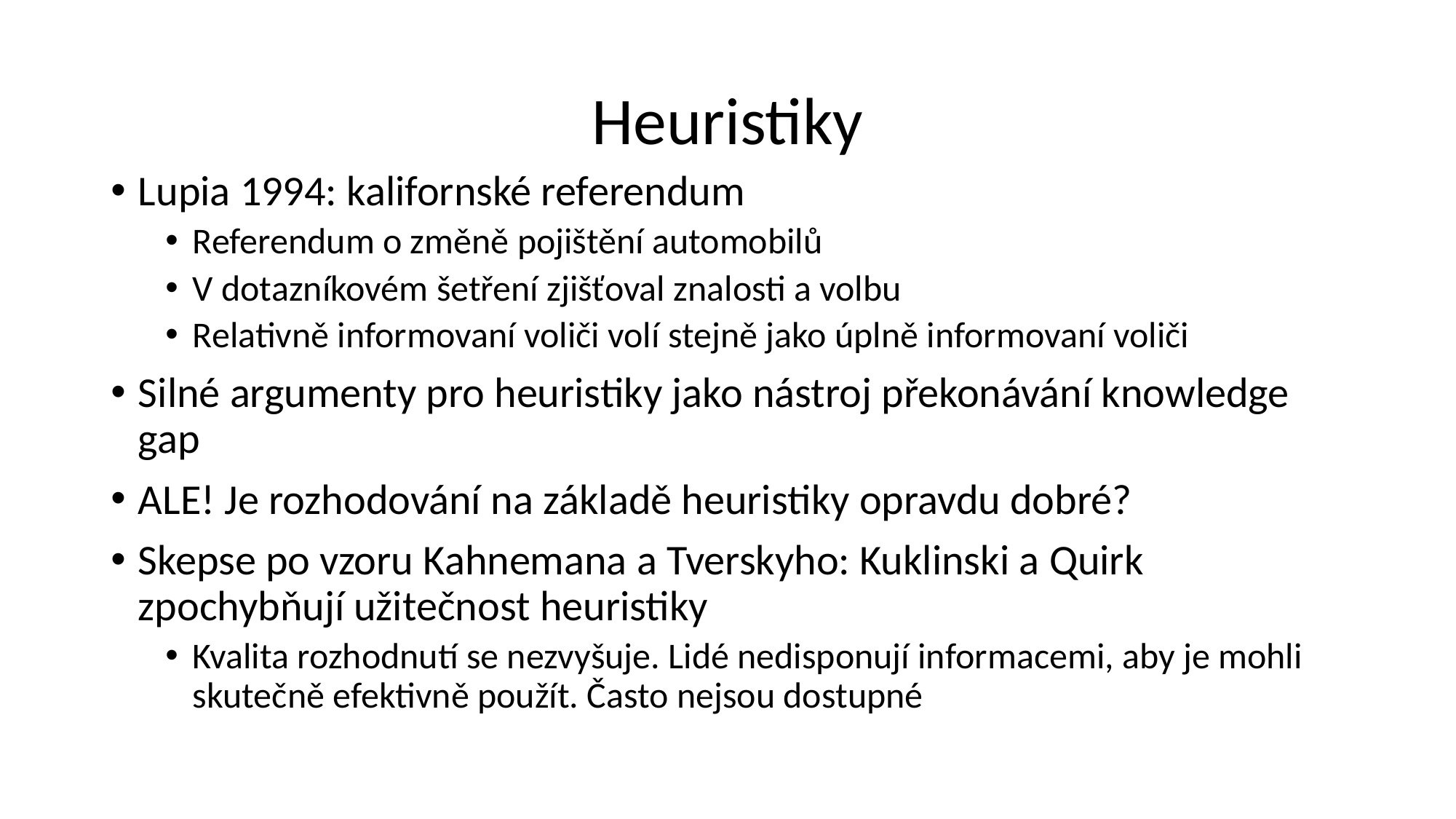

# Heuristiky
Lupia 1994: kalifornské referendum
Referendum o změně pojištění automobilů
V dotazníkovém šetření zjišťoval znalosti a volbu
Relativně informovaní voliči volí stejně jako úplně informovaní voliči
Silné argumenty pro heuristiky jako nástroj překonávání knowledge gap
ALE! Je rozhodování na základě heuristiky opravdu dobré?
Skepse po vzoru Kahnemana a Tverskyho: Kuklinski a Quirk zpochybňují užitečnost heuristiky
Kvalita rozhodnutí se nezvyšuje. Lidé nedisponují informacemi, aby je mohli skutečně efektivně použít. Často nejsou dostupné